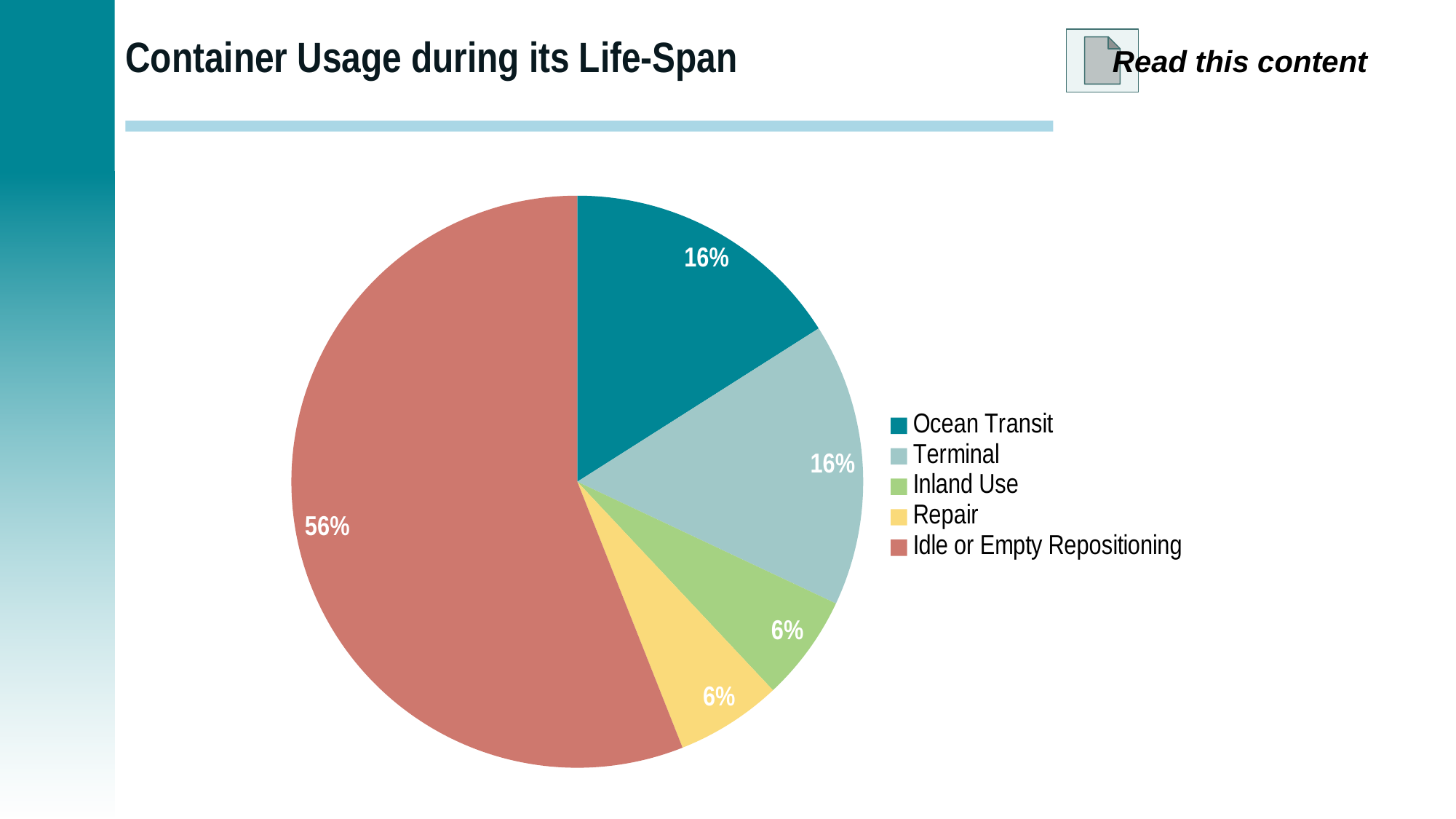

# Container Usage during its Life-Span

Read this content

### Chart

| Category | Column1 |
|---|---|
| Ocean Transit | 16.0 |
| Terminal | 16.0 |
| Inland Use | 6.0 |
| Repair | 6.0 |
| Idle or Empty Repositioning | 56.0 |